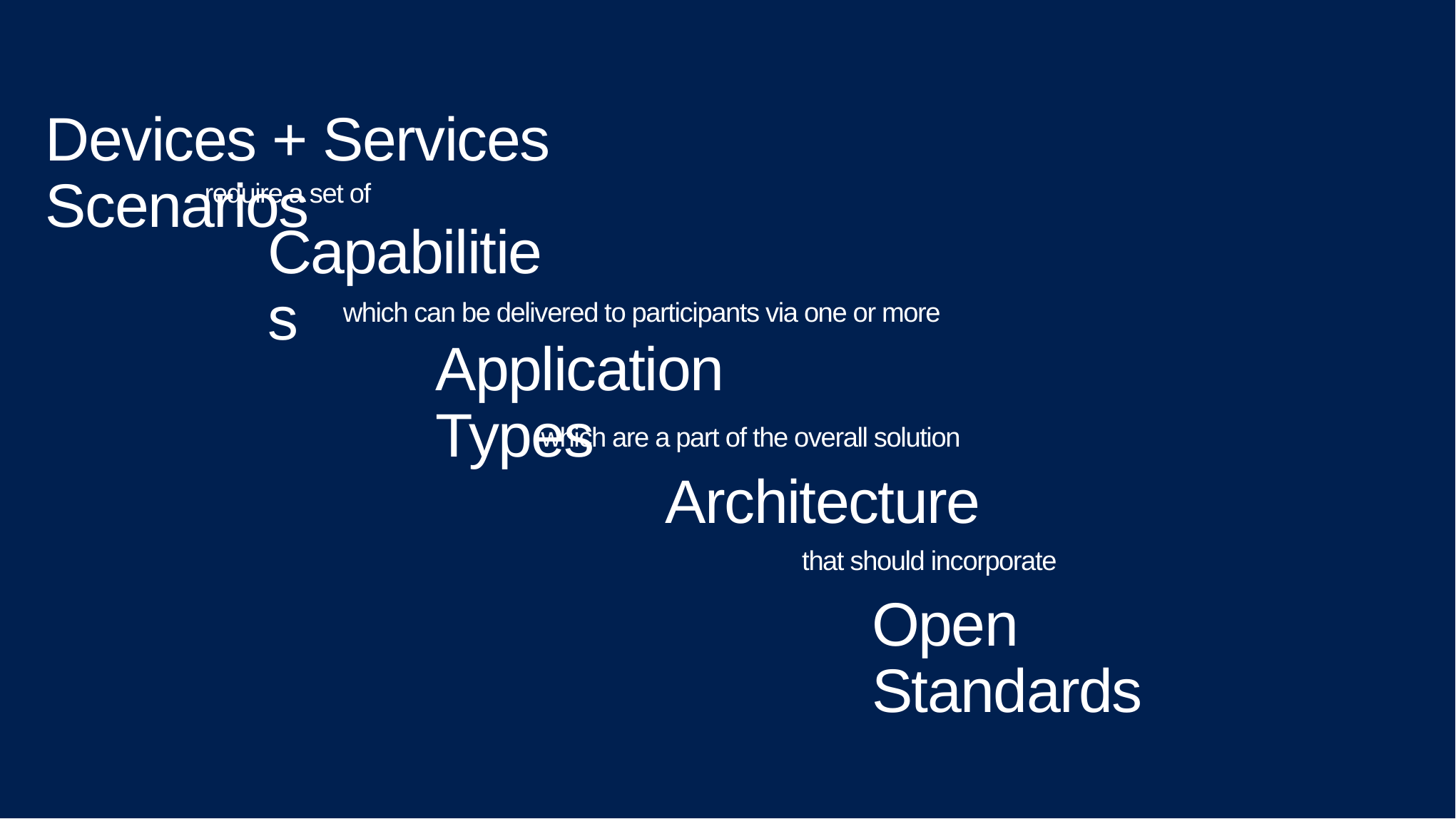

Devices + Services Scenarios
require a set of
Capabilities
which can be delivered to participants via one or more
Application Types
which are a part of the overall solution
Architecture
that should incorporate
Open Standards